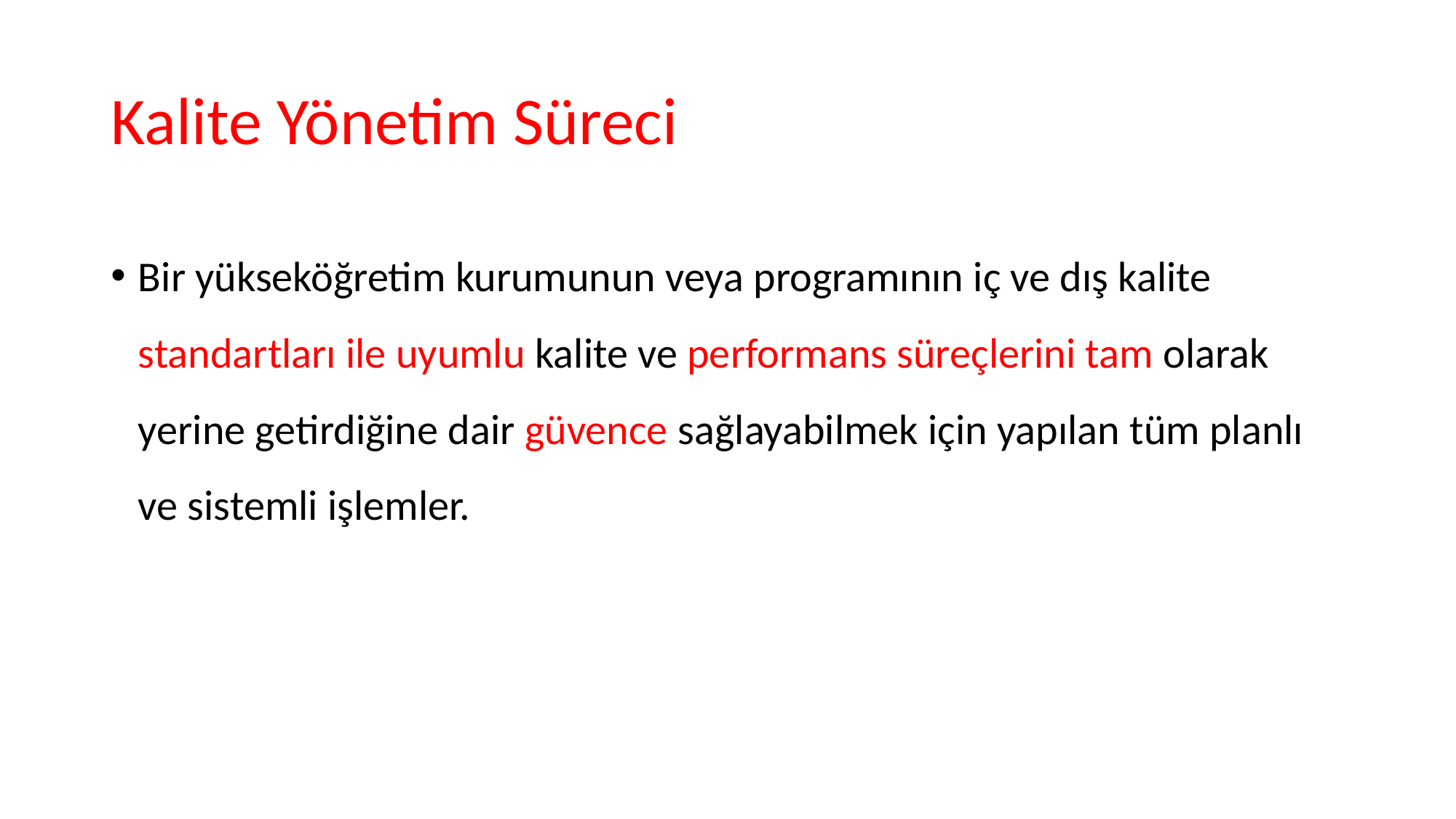

# Kalite Yönetim Süreci
Bir yükseköğretim kurumunun veya programının iç ve dış kalite standartları ile uyumlu kalite ve performans süreçlerini tam olarak yerine getirdiğine dair güvence sağlayabilmek için yapılan tüm planlı ve sistemli işlemler.